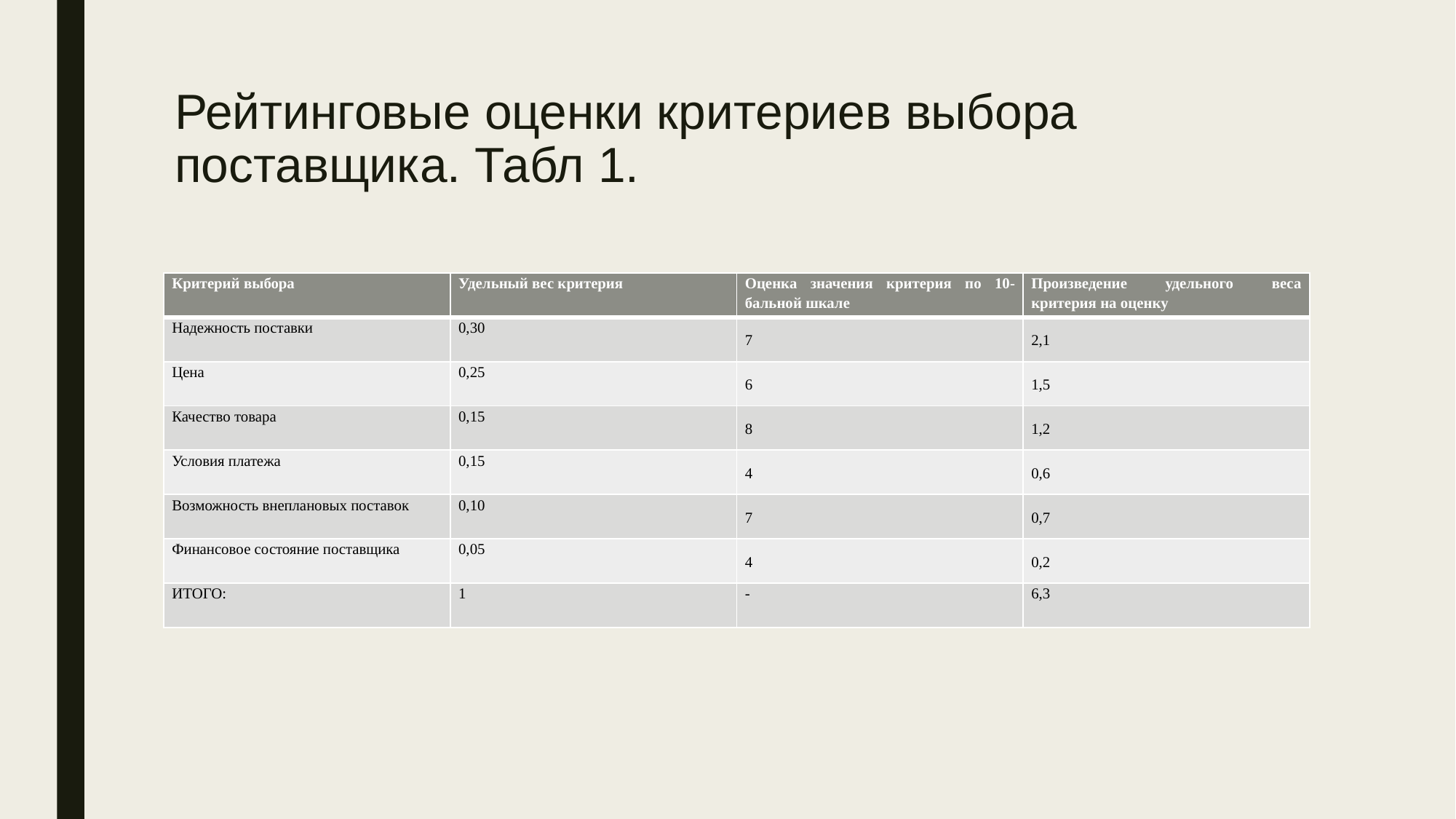

# Рейтинговые оценки критериев выбора поставщика. Табл 1.
| Критерий выбора | Удельный вес критерия | Оценка значения критерия по 10-бальной шкале | Произведение удельного веса критерия на оценку |
| --- | --- | --- | --- |
| Надежность поставки | 0,30 | 7 | 2,1 |
| Цена | 0,25 | 6 | 1,5 |
| Качество товара | 0,15 | 8 | 1,2 |
| Условия платежа | 0,15 | 4 | 0,6 |
| Возможность внеплановых поставок | 0,10 | 7 | 0,7 |
| Финансовое состояние поставщика | 0,05 | 4 | 0,2 |
| ИТОГО: | 1 | - | 6,3 |